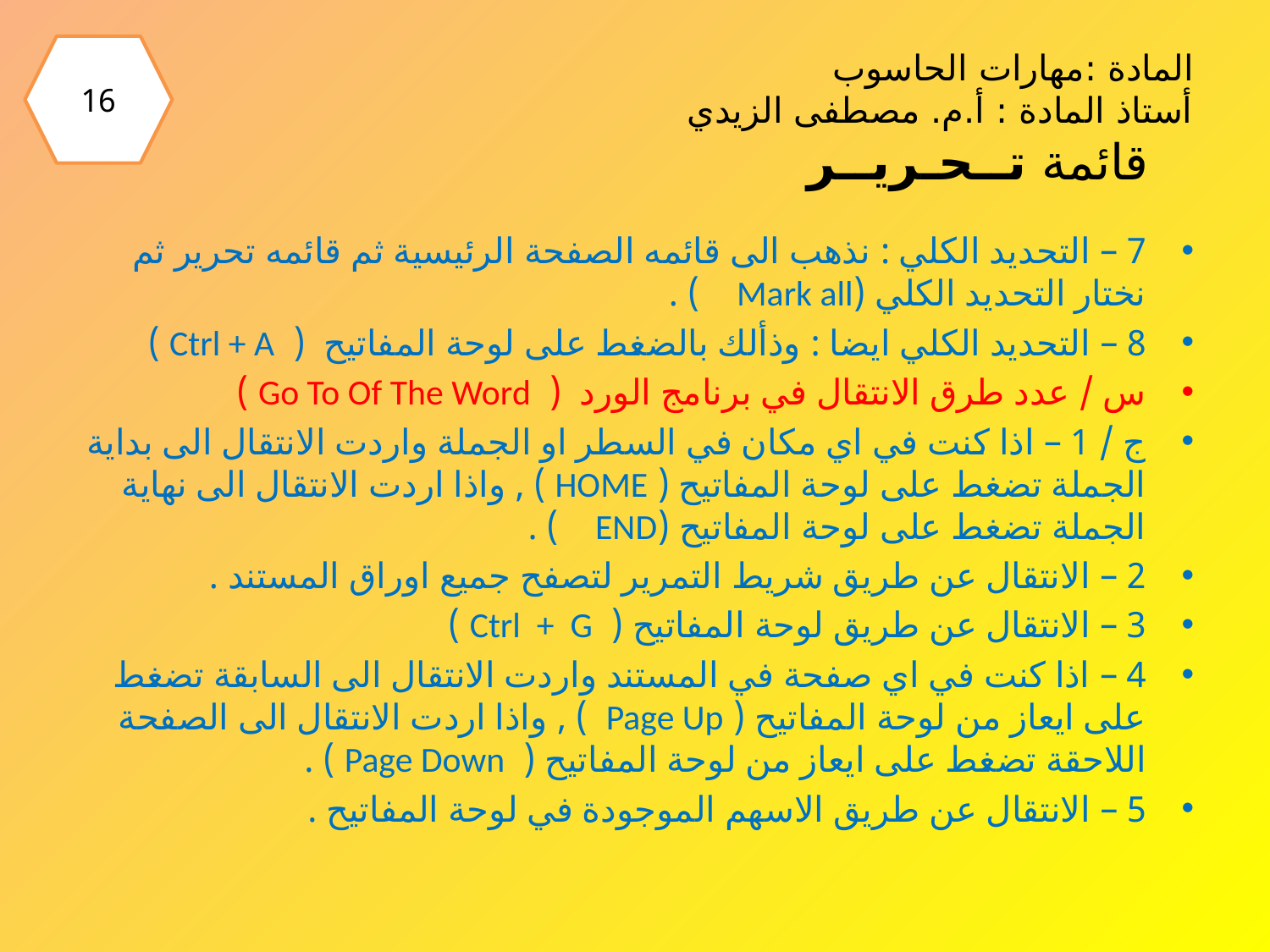

16
# المادة :مهارات الحاسوب أستاذ المادة : أ.م. مصطفى الزيدي                                                           قائمة تــحـريــر
7 – التحديد الكلي : نذهب الى قائمه الصفحة الرئيسية ثم قائمه تحرير ثم نختار التحديد الكلي (Mark all    ) .
8 – التحديد الكلي ايضا : وذألك بالضغط على لوحة المفاتيح  (  Ctrl + A )
س / عدد طرق الانتقال في برنامج الورد  (  Go To Of The Word )
ج / 1 – اذا كنت في اي مكان في السطر او الجملة واردت الانتقال الى بداية الجملة تضغط على لوحة المفاتيح ( HOME ) , واذا اردت الانتقال الى نهاية الجملة تضغط على لوحة المفاتيح (END    ) .
2 – الانتقال عن طريق شريط التمرير لتصفح جميع اوراق المستند .
3 – الانتقال عن طريق لوحة المفاتيح (  Ctrl  +  G )
4 – اذا كنت في اي صفحة في المستند واردت الانتقال الى السابقة تضغط على ايعاز من لوحة المفاتيح ( Page Up  ) , واذا اردت الانتقال الى الصفحة اللاحقة تضغط على ايعاز من لوحة المفاتيح (  Page Down ) .
5 – الانتقال عن طريق الاسهم الموجودة في لوحة المفاتيح .